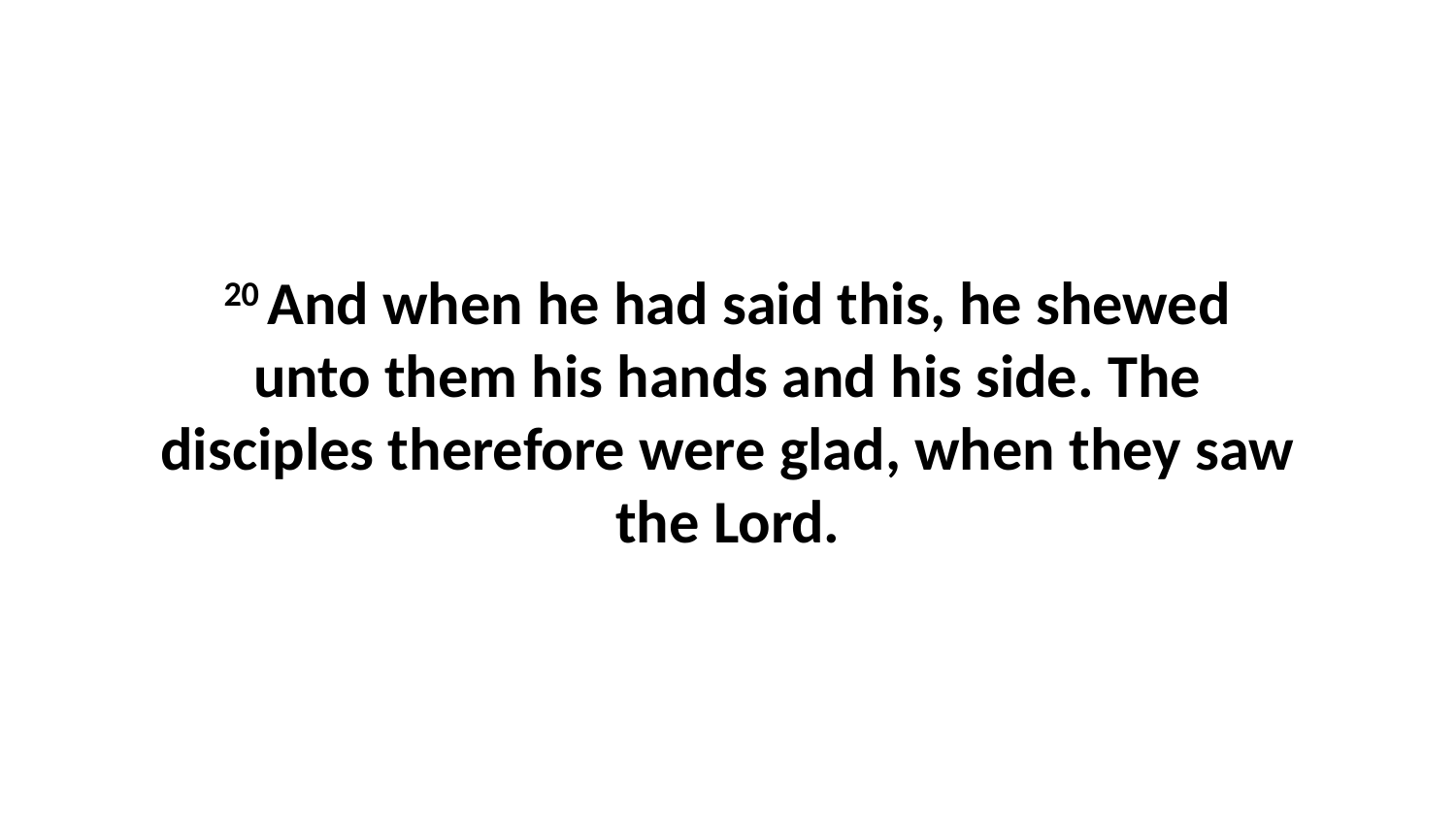

20 And when he had said this, he shewed unto them his hands and his side. The disciples therefore were glad, when they saw the Lord.